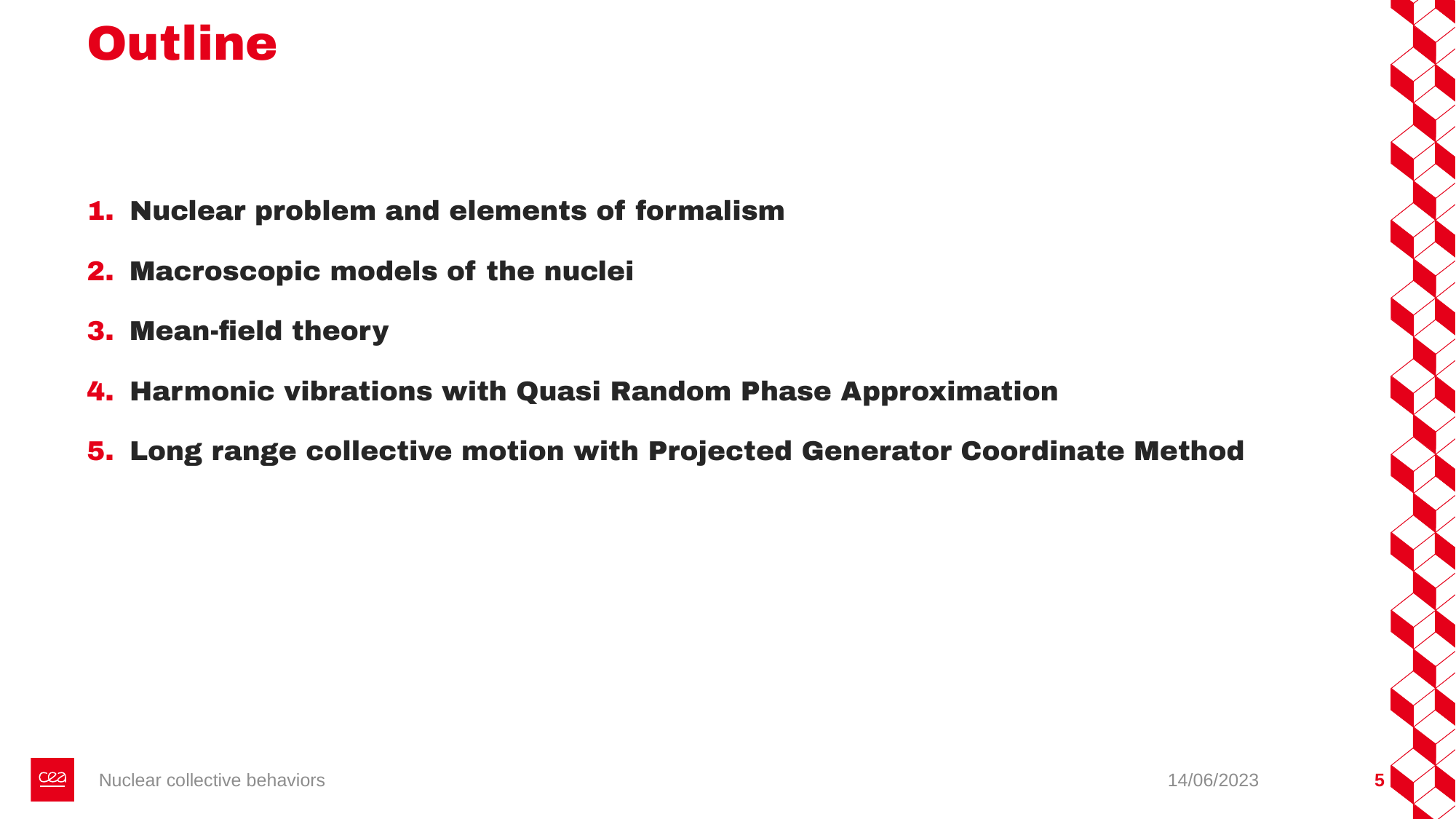

# Outline
Nuclear problem and elements of formalism
Macroscopic models of the nuclei
Mean-field theory
Harmonic vibrations with Quasi Random Phase Approximation
Long range collective motion with Projected Generator Coordinate Method
Nuclear collective behaviors
14/06/2023
5